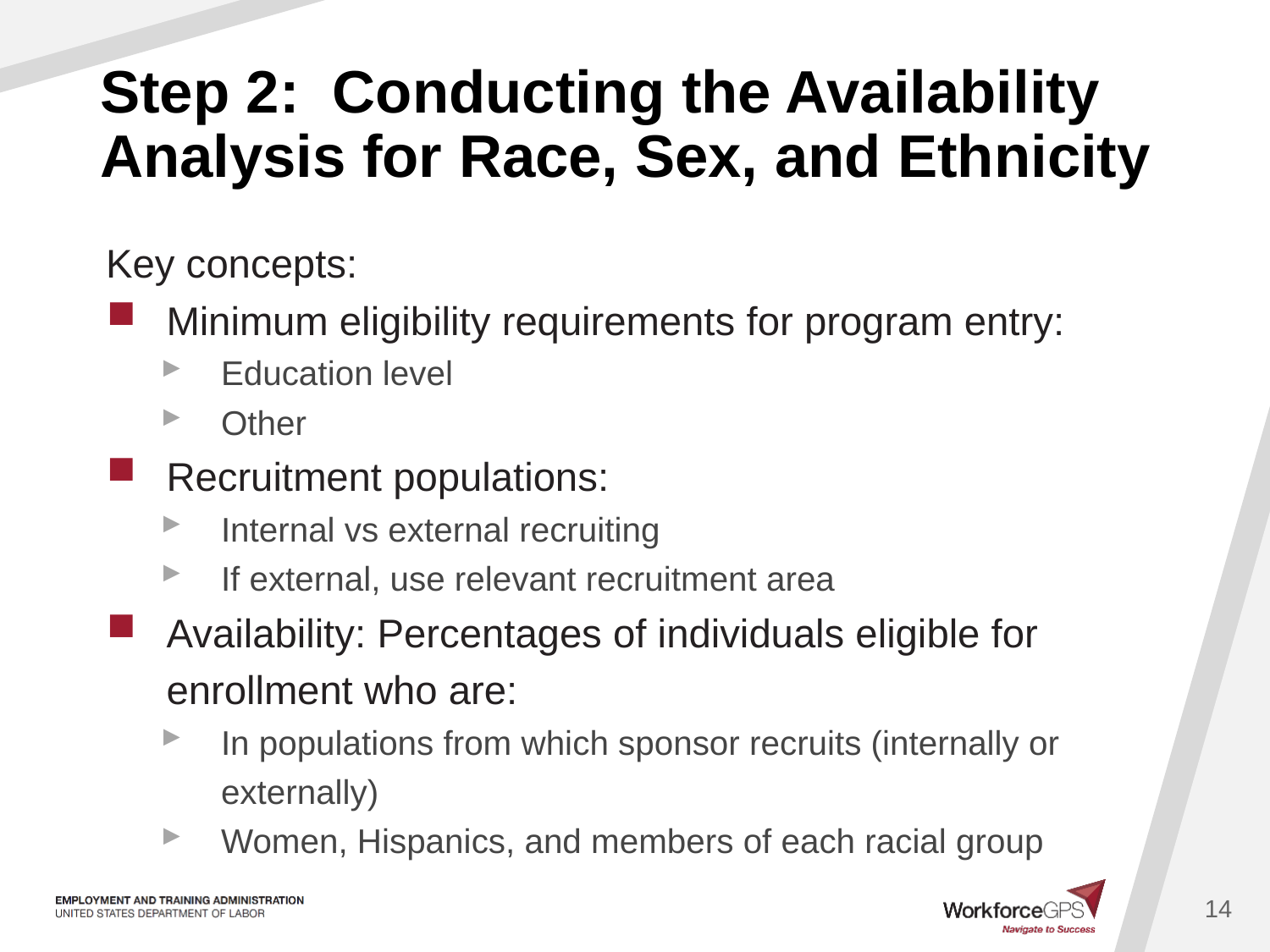

# Step 2:  Conducting the Availability Analysis for Race, Sex, and Ethnicity
Key concepts:
Minimum eligibility requirements for program entry:
Education level
Other
Recruitment populations:
Internal vs external recruiting
If external, use relevant recruitment area
Availability: Percentages of individuals eligible for enrollment who are:
In populations from which sponsor recruits (internally or externally)
Women, Hispanics, and members of each racial group
14